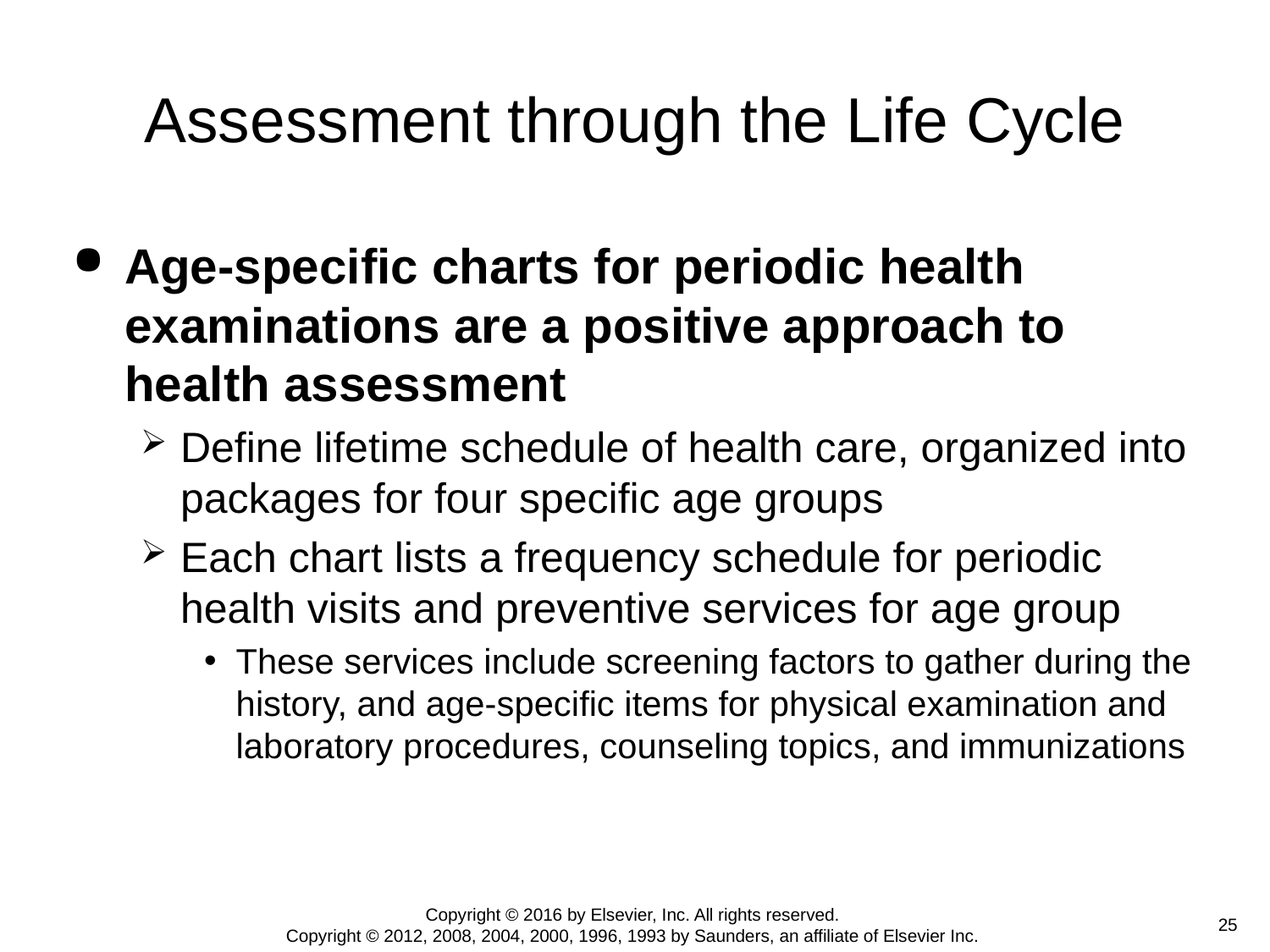

# Assessment through the Life Cycle
Age-specific charts for periodic health examinations are a positive approach to health assessment
Define lifetime schedule of health care, organized into packages for four specific age groups
Each chart lists a frequency schedule for periodic health visits and preventive services for age group
These services include screening factors to gather during the history, and age-specific items for physical examination and laboratory procedures, counseling topics, and immunizations
Copyright © 2016 by Elsevier, Inc. All rights reserved.
Copyright © 2012, 2008, 2004, 2000, 1996, 1993 by Saunders, an affiliate of Elsevier Inc.
 25